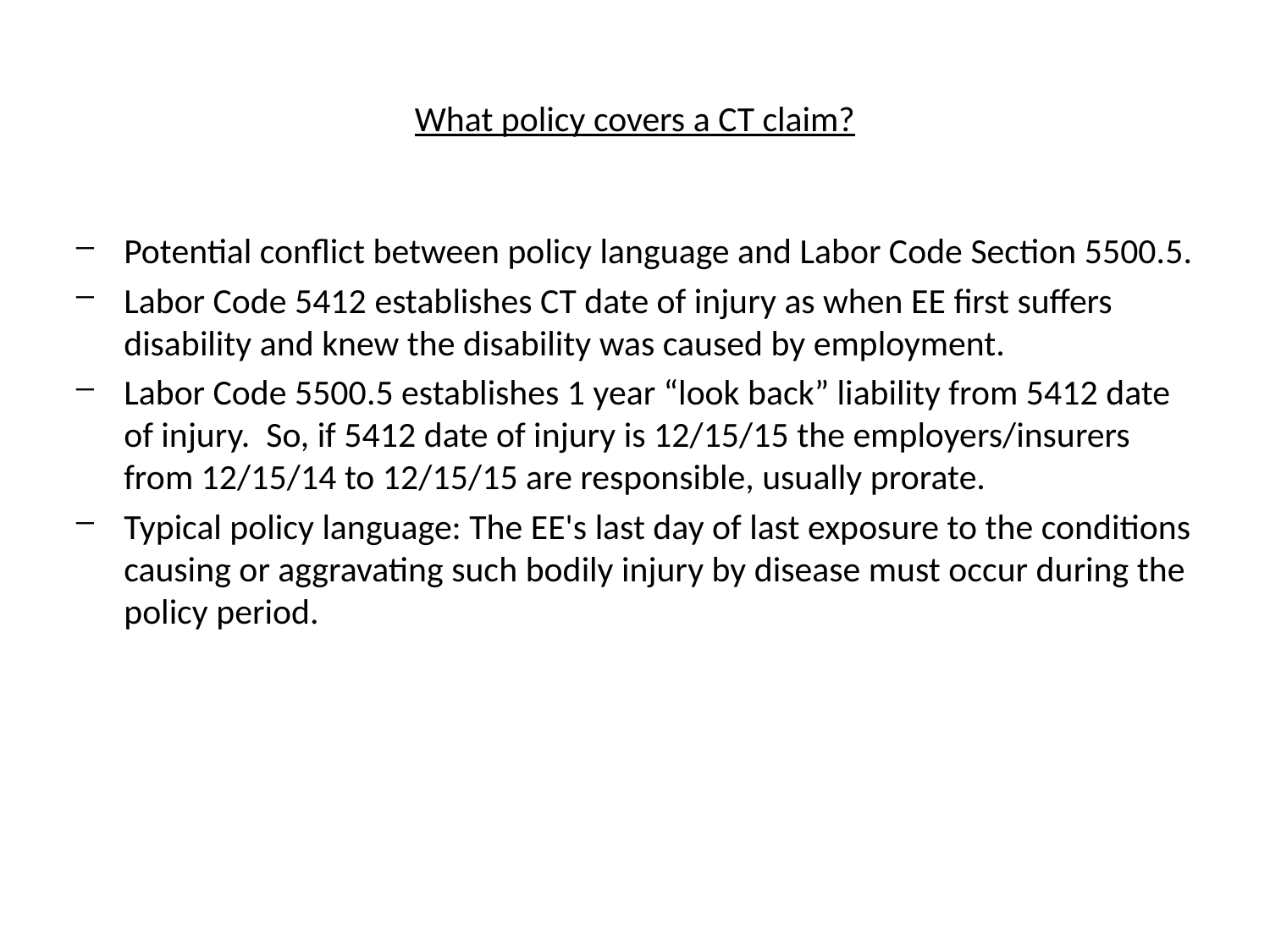

# What policy covers a CT claim?
Potential conflict between policy language and Labor Code Section 5500.5.
Labor Code 5412 establishes CT date of injury as when EE first suffers disability and knew the disability was caused by employment.
Labor Code 5500.5 establishes 1 year “look back” liability from 5412 date of injury.  So, if 5412 date of injury is 12/15/15 the employers/insurers from 12/15/14 to 12/15/15 are responsible, usually prorate.
Typical policy language: The EE's last day of last exposure to the conditions causing or aggravating such bodily injury by disease must occur during the policy period.